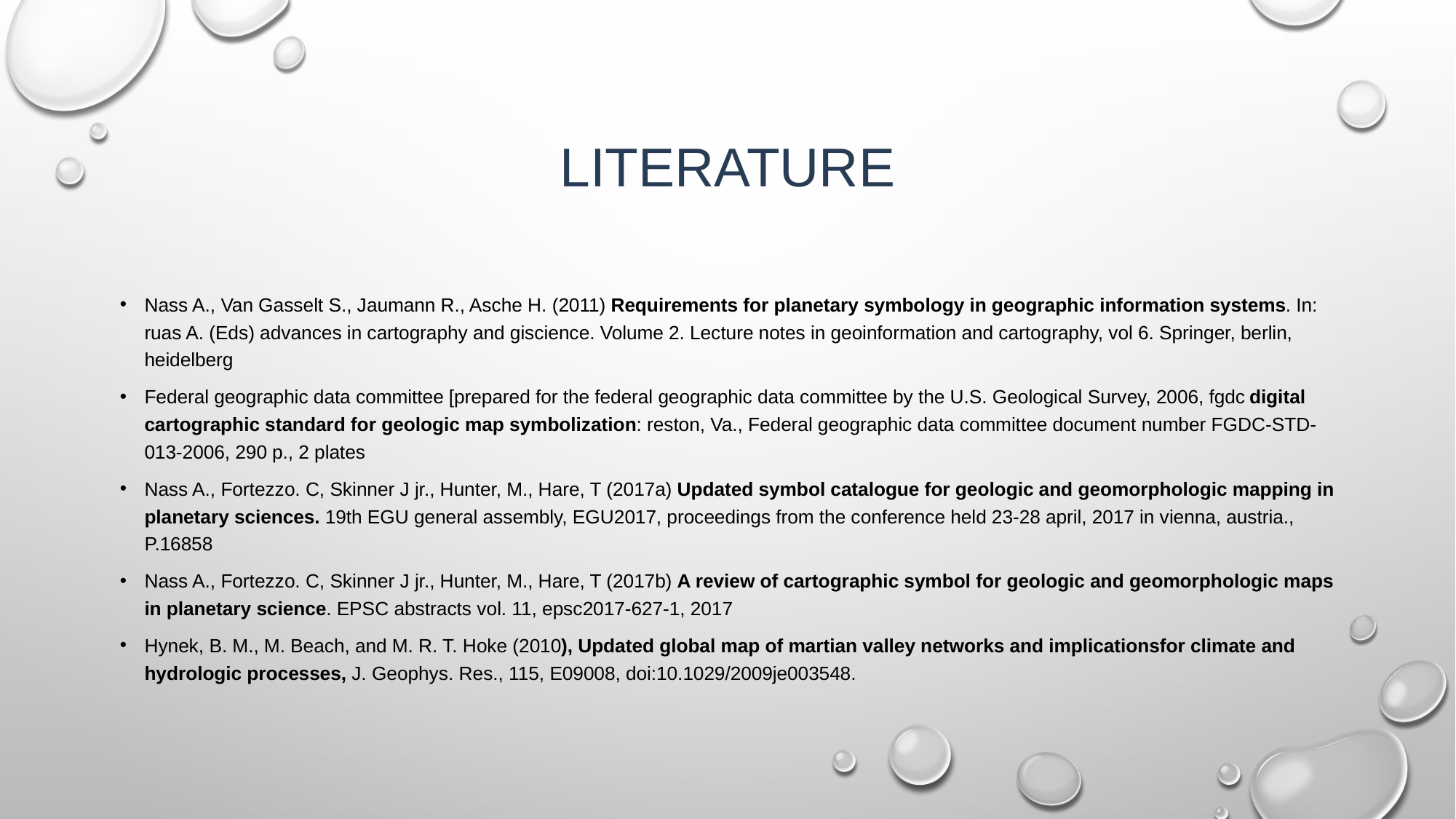

# Literature
Nass A., Van Gasselt S., Jaumann R., Asche H. (2011) Requirements for planetary symbology in geographic information systems. In: ruas A. (Eds) advances in cartography and giscience. Volume 2. Lecture notes in geoinformation and cartography, vol 6. Springer, berlin, heidelberg
Federal geographic data committee [prepared for the federal geographic data committee by the U.S. Geological Survey, 2006, fgdc digital cartographic standard for geologic map symbolization: reston, Va., Federal geographic data committee document number FGDC-STD-013-2006, 290 p., 2 plates
Nass A., Fortezzo. C, Skinner J jr., Hunter, M., Hare, T (2017a) Updated symbol catalogue for geologic and geomorphologic mapping in planetary sciences. 19th EGU general assembly, EGU2017, proceedings from the conference held 23-28 april, 2017 in vienna, austria., P.16858
Nass A., Fortezzo. C, Skinner J jr., Hunter, M., Hare, T (2017b) A review of cartographic symbol for geologic and geomorphologic maps in planetary science. EPSC abstracts vol. 11, epsc2017-627-1, 2017
Hynek, B. M., M. Beach, and M. R. T. Hoke (2010), Updated global map of martian valley networks and implicationsfor climate and hydrologic processes, J. Geophys. Res., 115, E09008, doi:10.1029/2009je003548.